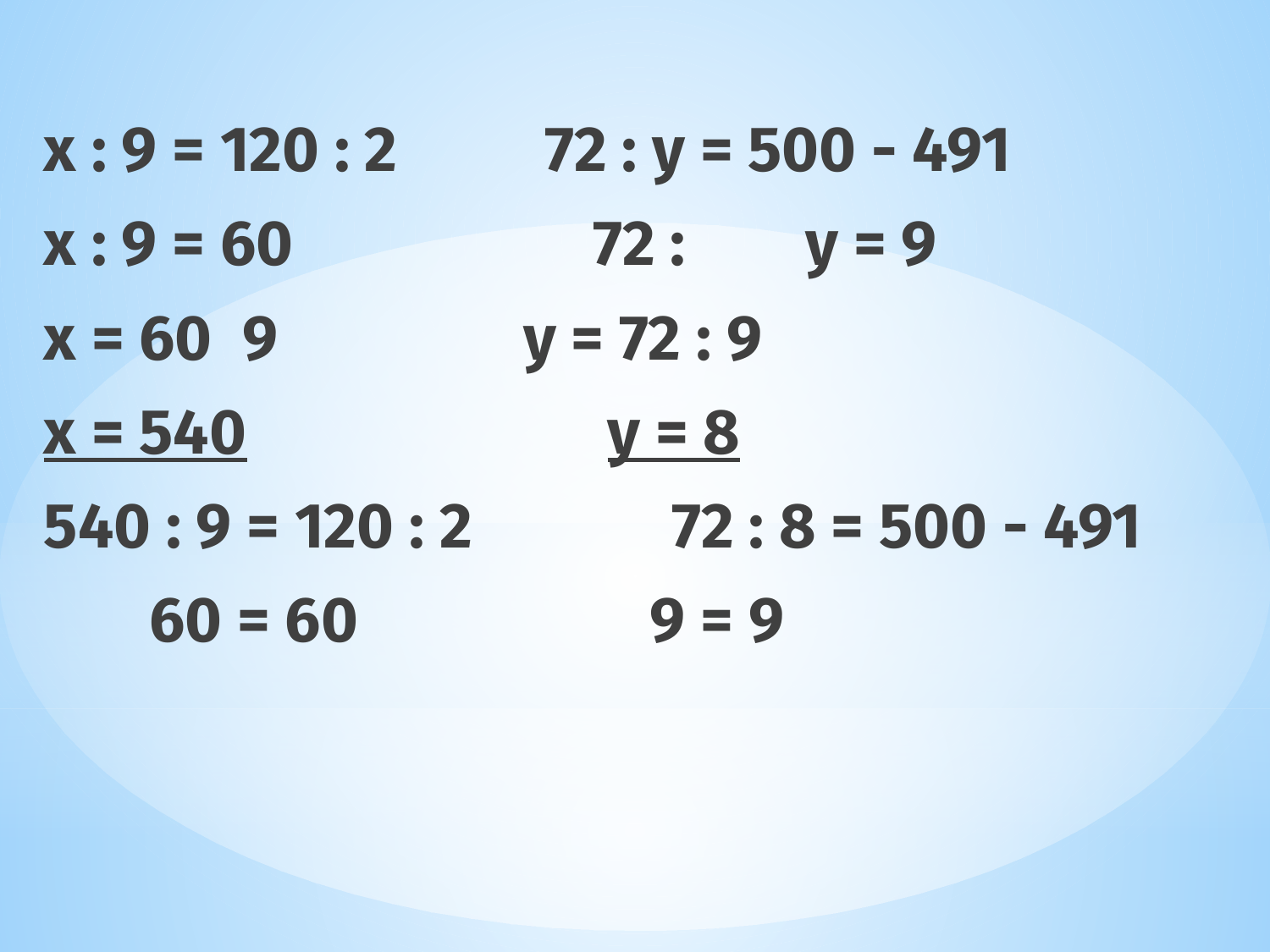

х : 9 = 120 : 2 	        72 : y = 500 - 491
х : 9 = 60                    72 :	y = 9
х = 60  9	               y = 72 : 9
х = 540                        y = 8
540 : 9 = 120 : 2	        72 : 8 = 500 - 491
       60 = 60 	               9 = 9

#